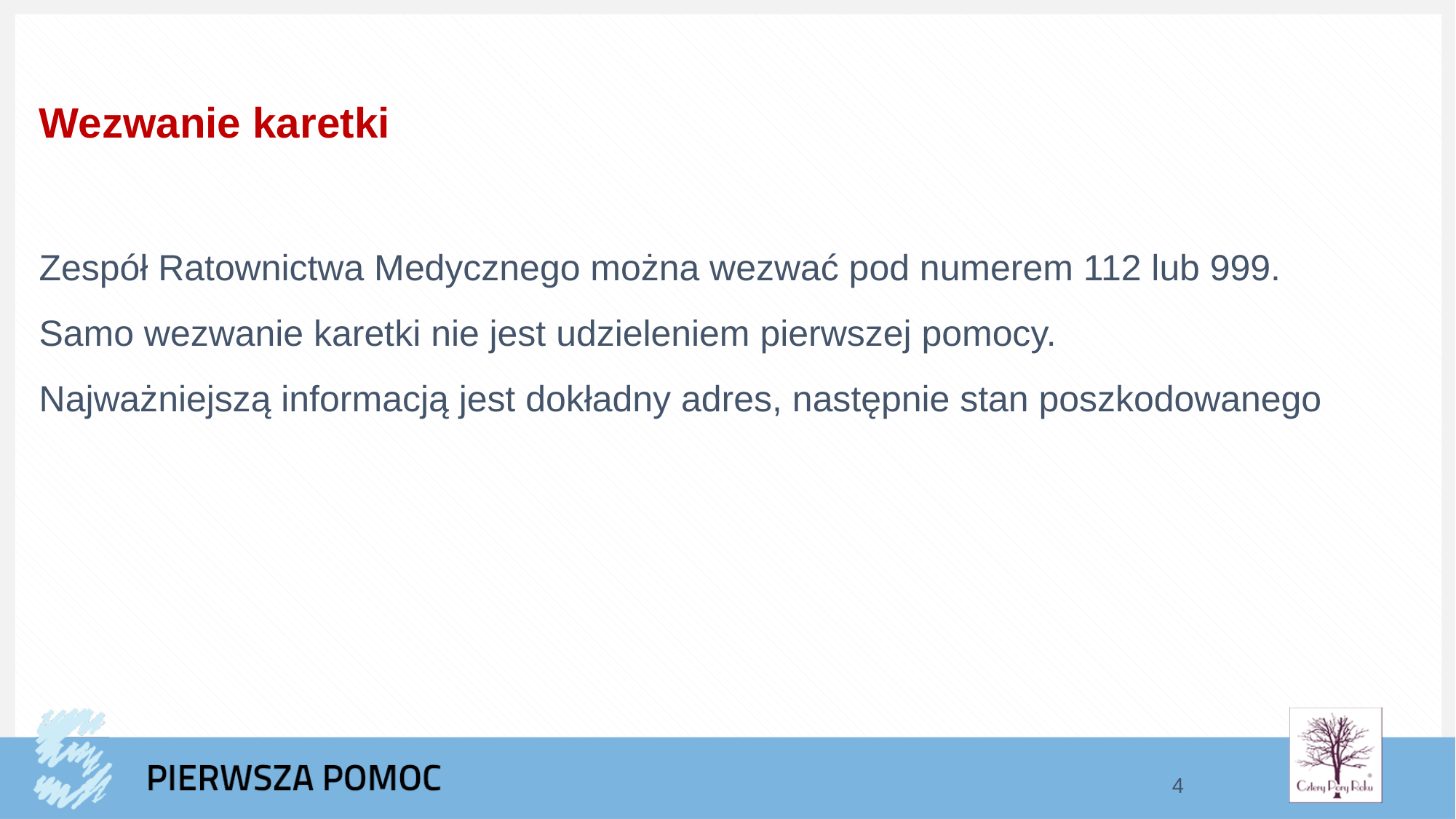

Wezwanie karetki
Zespół Ratownictwa Medycznego można wezwać pod numerem 112 lub 999.
Samo wezwanie karetki nie jest udzieleniem pierwszej pomocy.
Najważniejszą informacją jest dokładny adres, następnie stan poszkodowanego